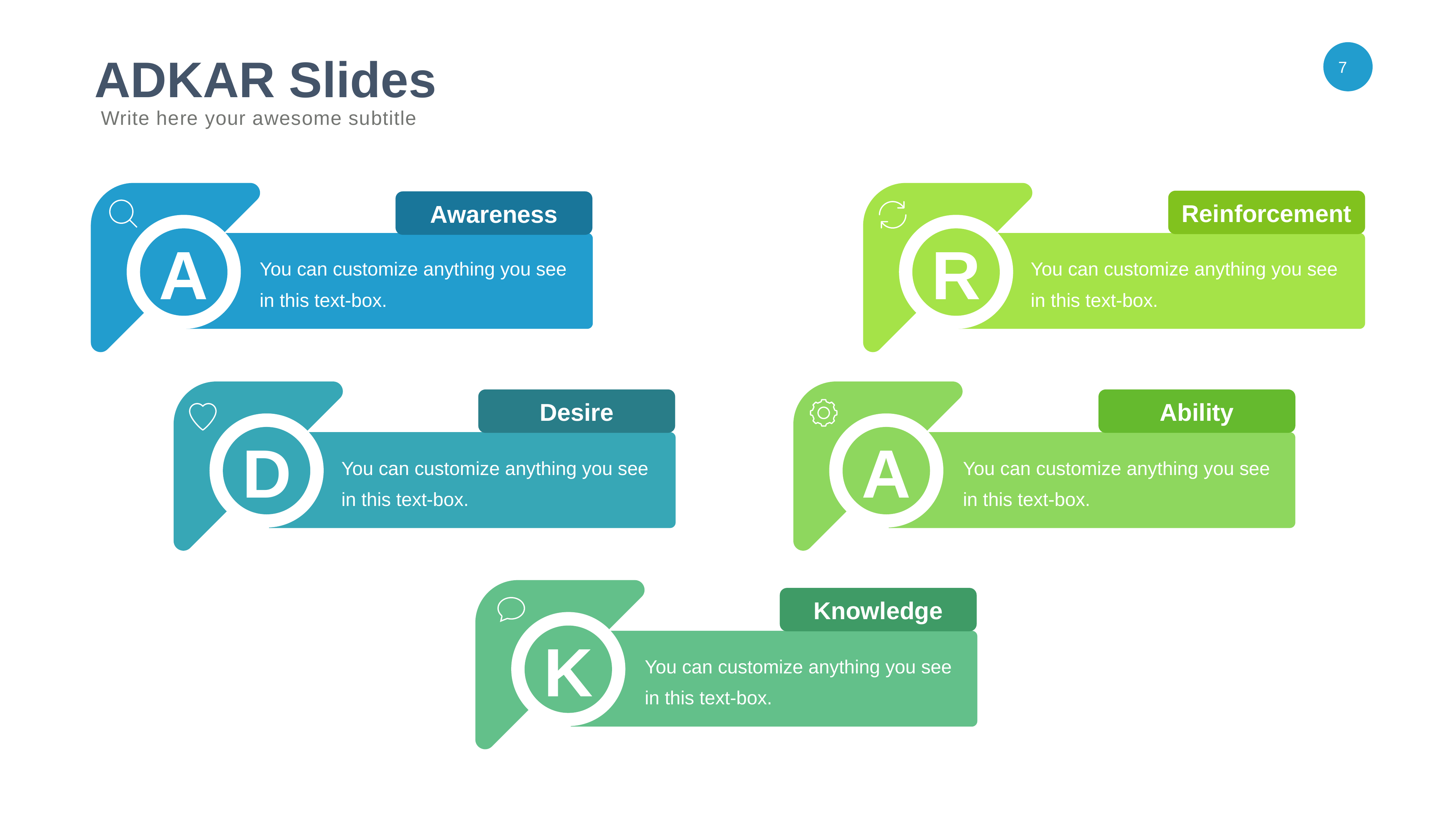

ADKAR Slides
Write here your awesome subtitle

Reinforcement
Awareness

A
R

You can customize anything you see in this text-box.
You can customize anything you see in this text-box.

Desire
Ability

D
A

You can customize anything you see in this text-box.
You can customize anything you see in this text-box.

Knowledge

K

You can customize anything you see in this text-box.